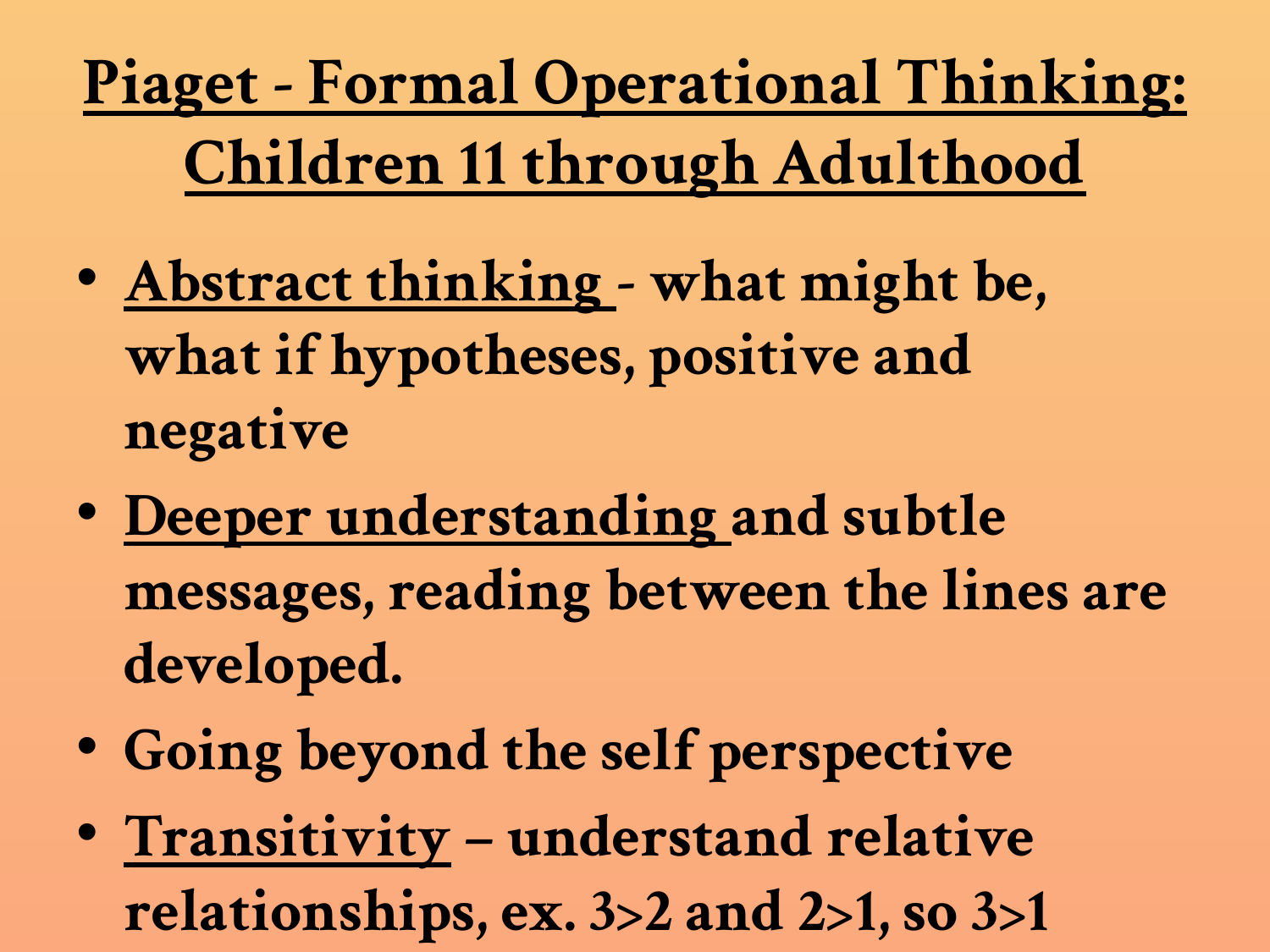

# Piaget - Formal Operational Thinking: Children 11 through Adulthood
Abstract thinking - what might be, what if hypotheses, positive and negative
Deeper understanding and subtle messages, reading between the lines are developed.
Going beyond the self perspective
Transitivity – understand relative relationships, ex. 3>2 and 2>1, so 3>1